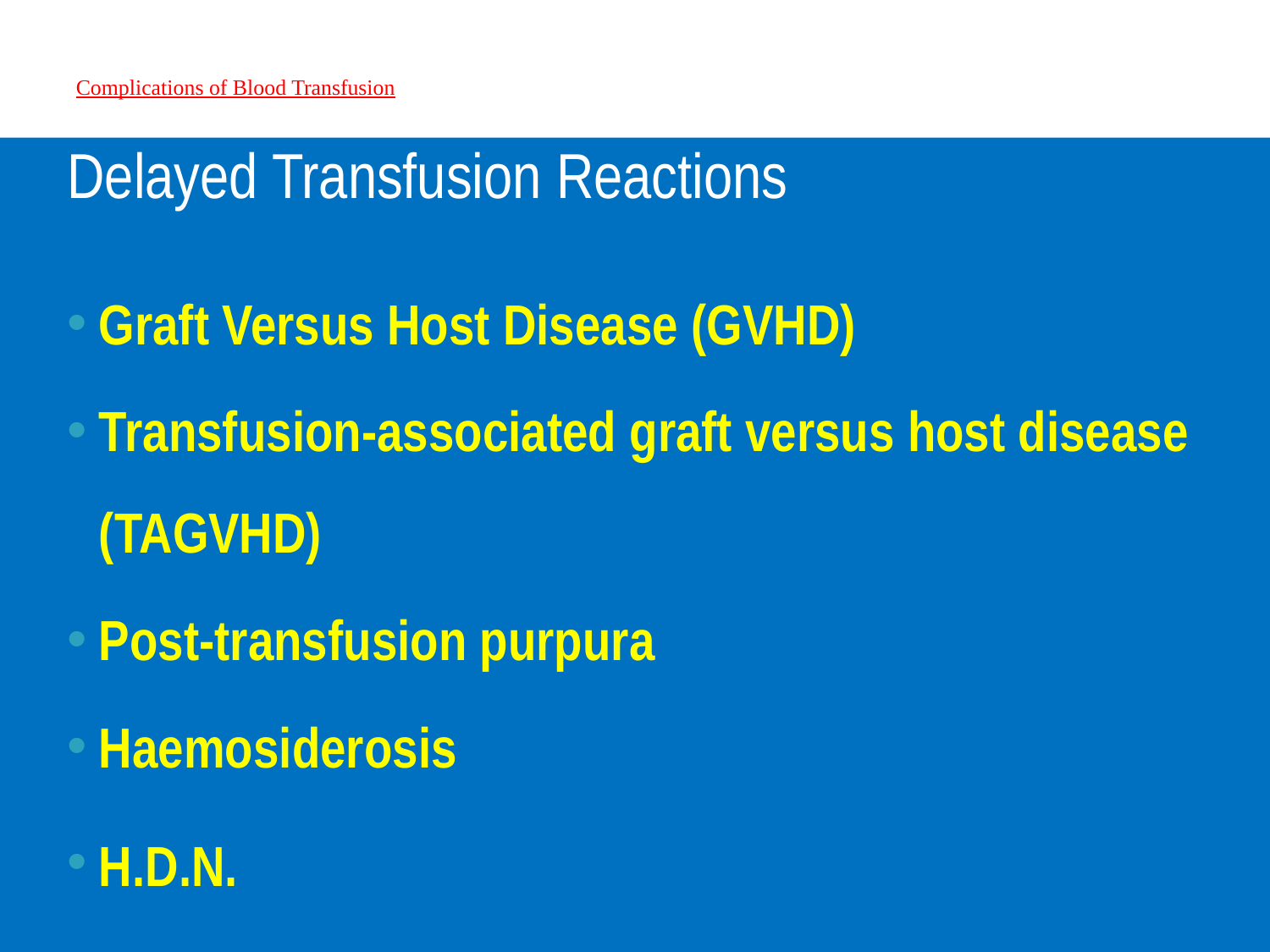

# Complications of Blood Transfusion
Delayed Transfusion Reactions

Graft Versus Host Disease (GVHD)
Transfusion-associated graft versus host disease (TAGVHD)
Post-transfusion purpura
Haemosiderosis
H.D.N.